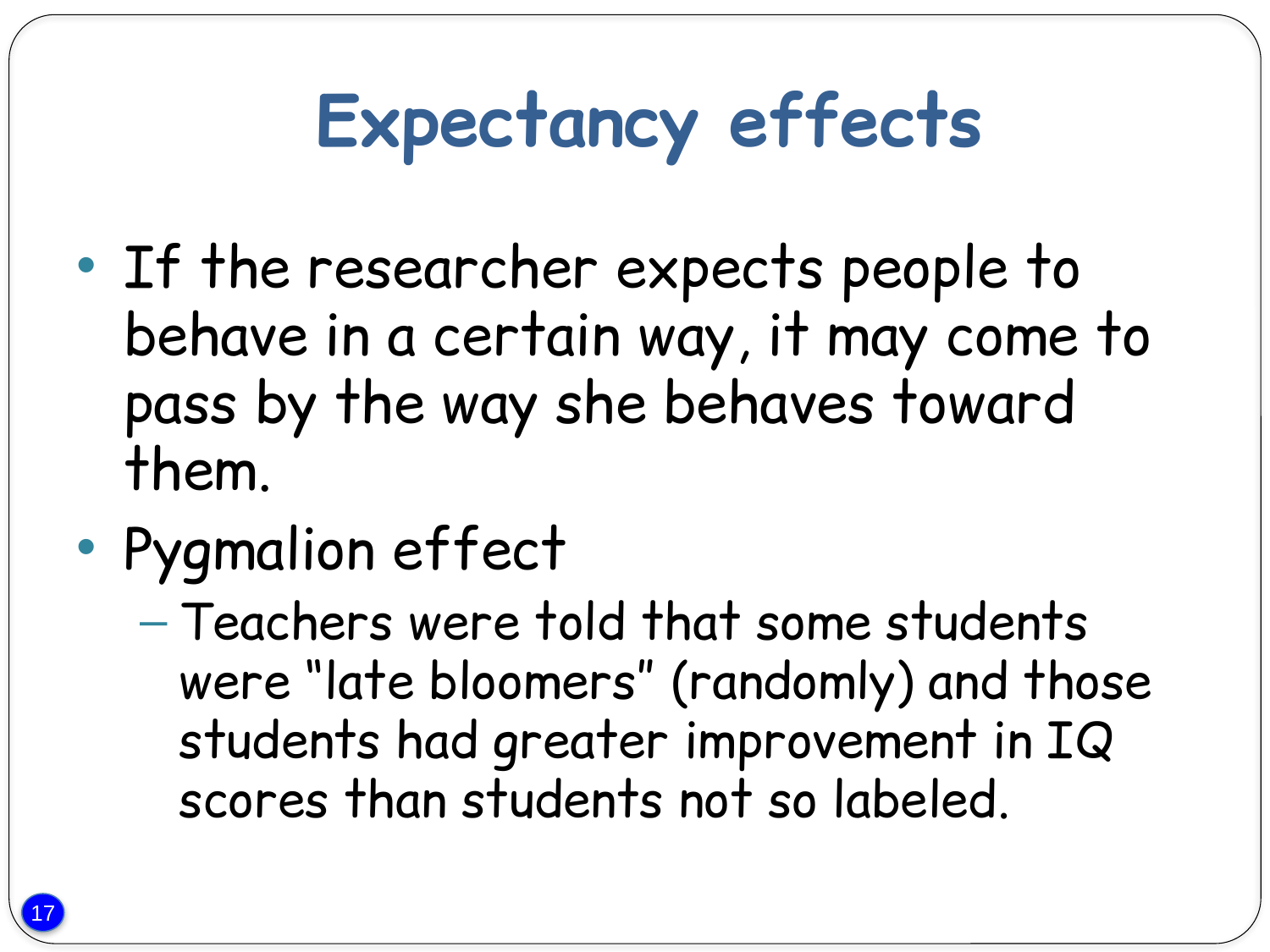

# Expectancy effects
If the researcher expects people to behave in a certain way, it may come to pass by the way she behaves toward them.
Pygmalion effect
Teachers were told that some students were “late bloomers” (randomly) and those students had greater improvement in IQ scores than students not so labeled.